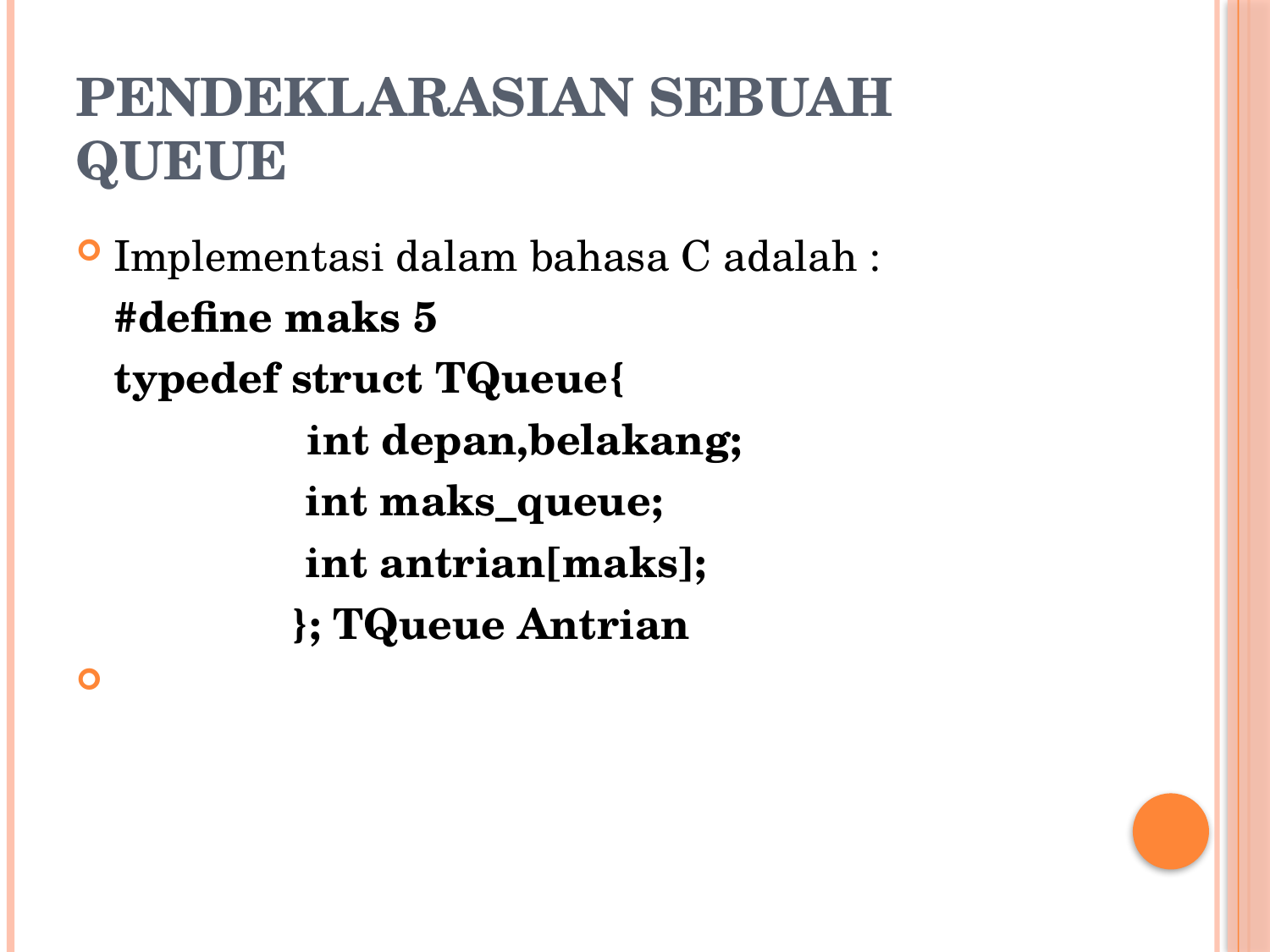

# Pendeklarasian sebuah queue
Implementasi dalam bahasa C adalah :
	#define maks 5
	typedef struct TQueue{
	                int depan,belakang;
                   int maks_queue;
                   int antrian[maks];
                  }; TQueue Antrian